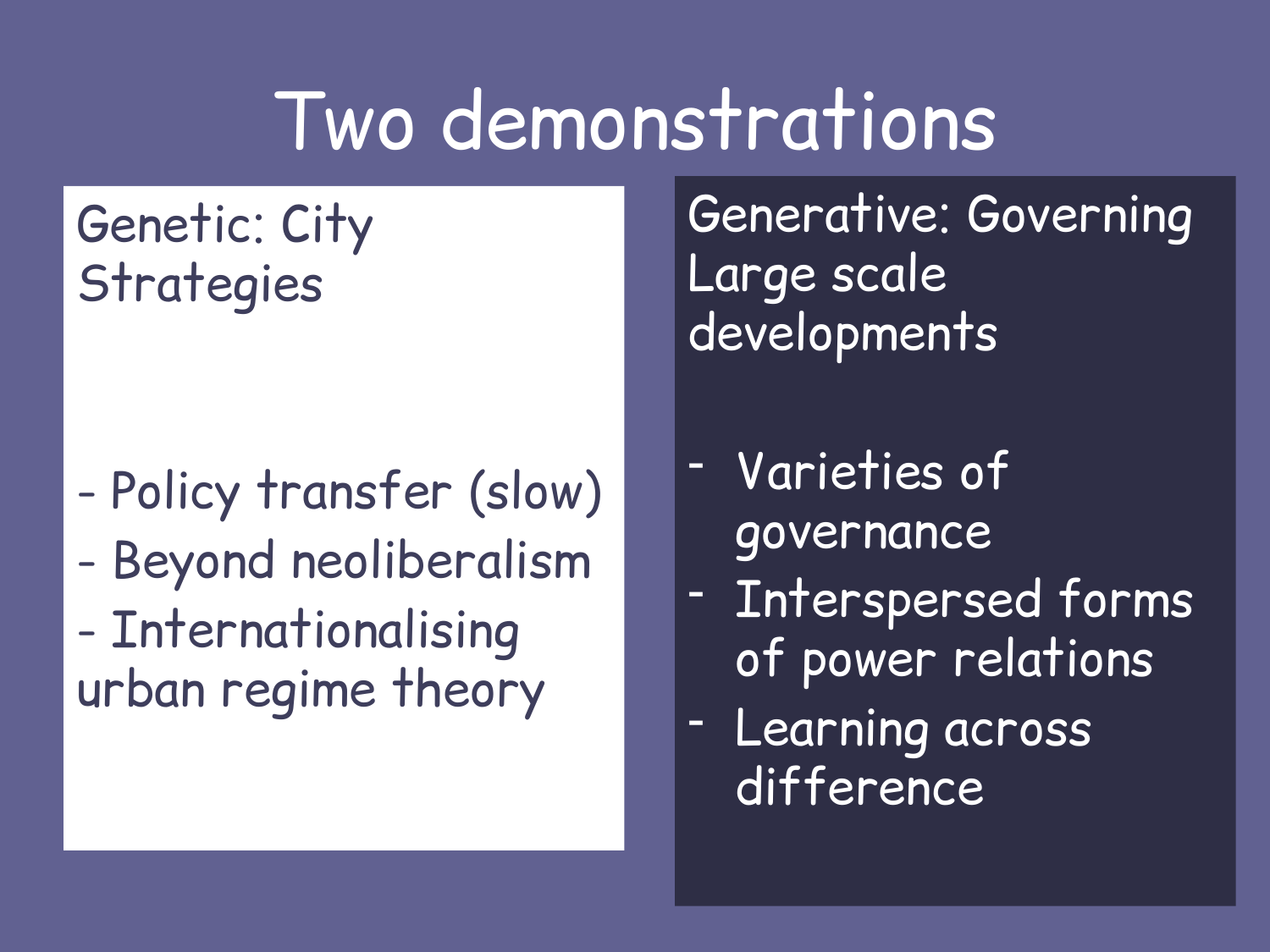

# Two demonstrations
Generative: Governing Large scale developments

Varieties of governance
Interspersed forms of power relations
Learning across difference
Genetic: City Strategies

- Policy transfer (slow)
- Beyond neoliberalism
- Internationalising urban regime theory